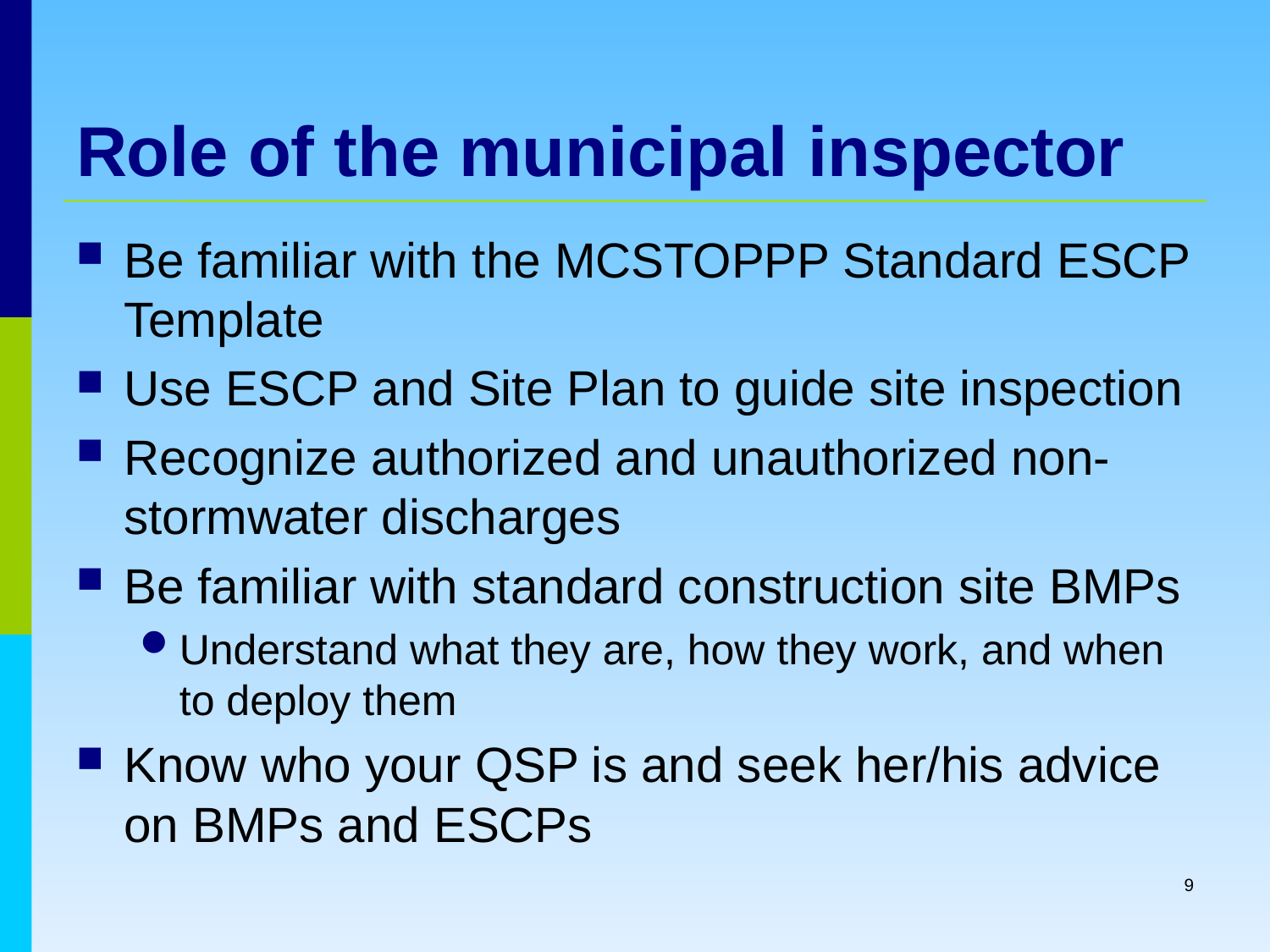

# Role of the municipal inspector
Be familiar with the MCSTOPPP Standard ESCP Template
Use ESCP and Site Plan to guide site inspection
Recognize authorized and unauthorized non-stormwater discharges
Be familiar with standard construction site BMPs
Understand what they are, how they work, and when to deploy them
Know who your QSP is and seek her/his advice on BMPs and ESCPs

9